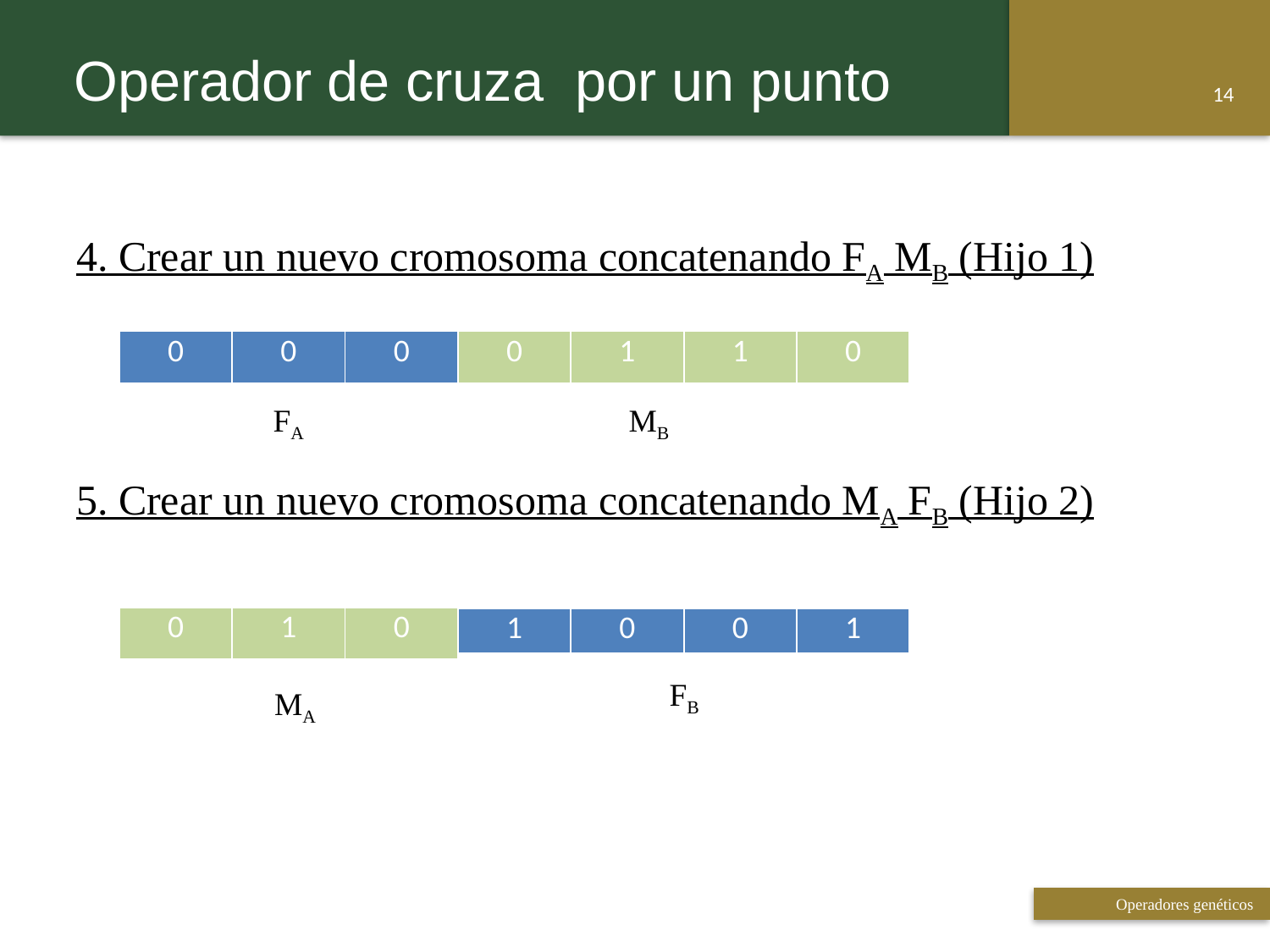

Operador de cruza  por un punto

14

4. Crear un nuevo cromosoma concatenando FA MB (Hijo 1)

5. Crear un nuevo cromosoma concatenando MA FB (Hijo 2)

| 0 | 0 | 0 |
| --- | --- | --- |
| 0 | 1 | 1 | 0 |
| --- | --- | --- | --- |
MB
FA
| 0 | 1 | 0 |
| --- | --- | --- |
| 1 | 0 | 0 | 1 |
| --- | --- | --- | --- |
FB
MA
                                          Titulo de la presentación
Operadores genéticos